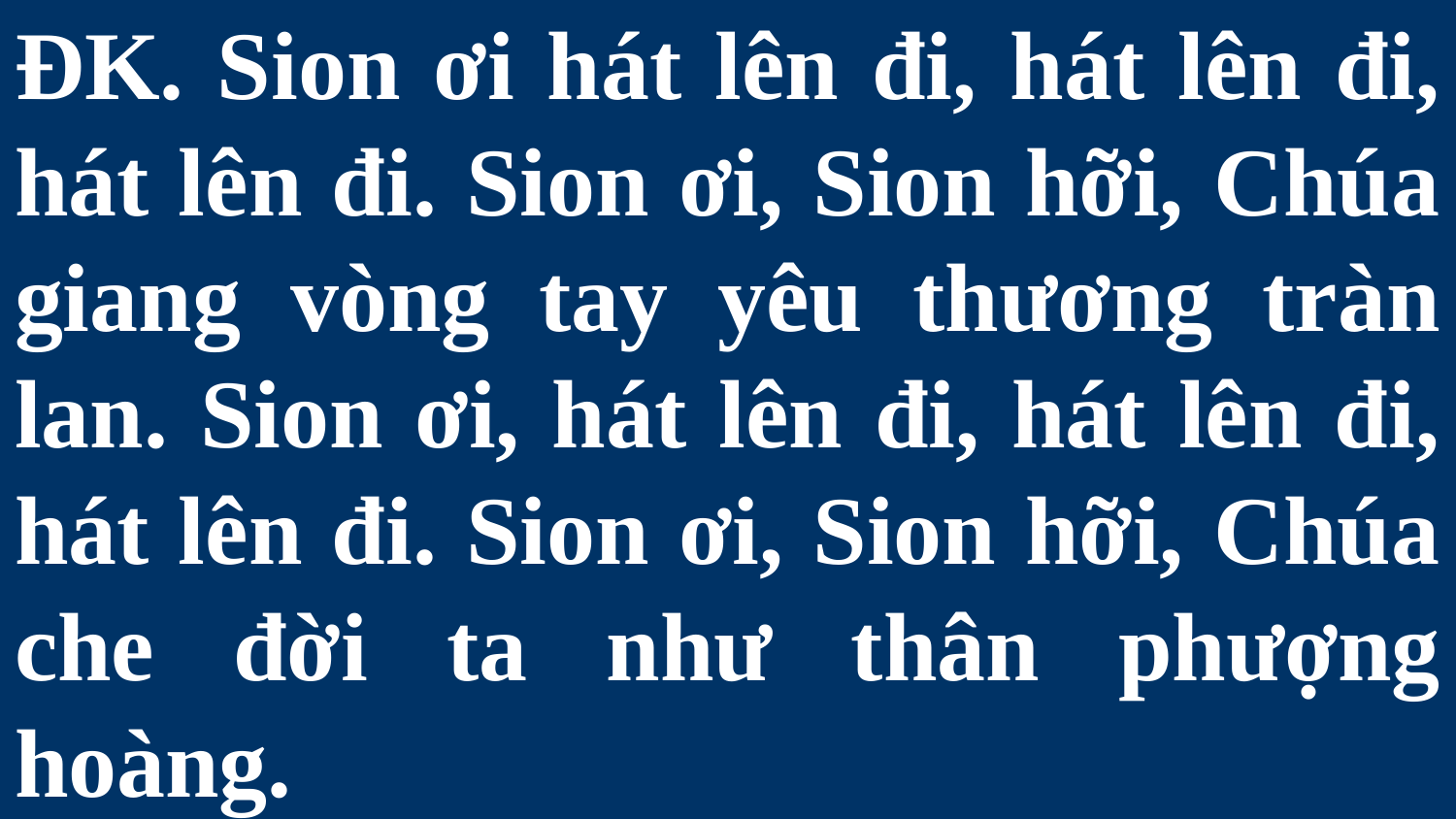

# ĐK. Sion ơi hát lên đi, hát lên đi, hát lên đi. Sion ơi, Sion hỡi, Chúa giang vòng tay yêu thương tràn lan. Sion ơi, hát lên đi, hát lên đi, hát lên đi. Sion ơi, Sion hỡi, Chúa che đời ta như thân phượng hoàng.